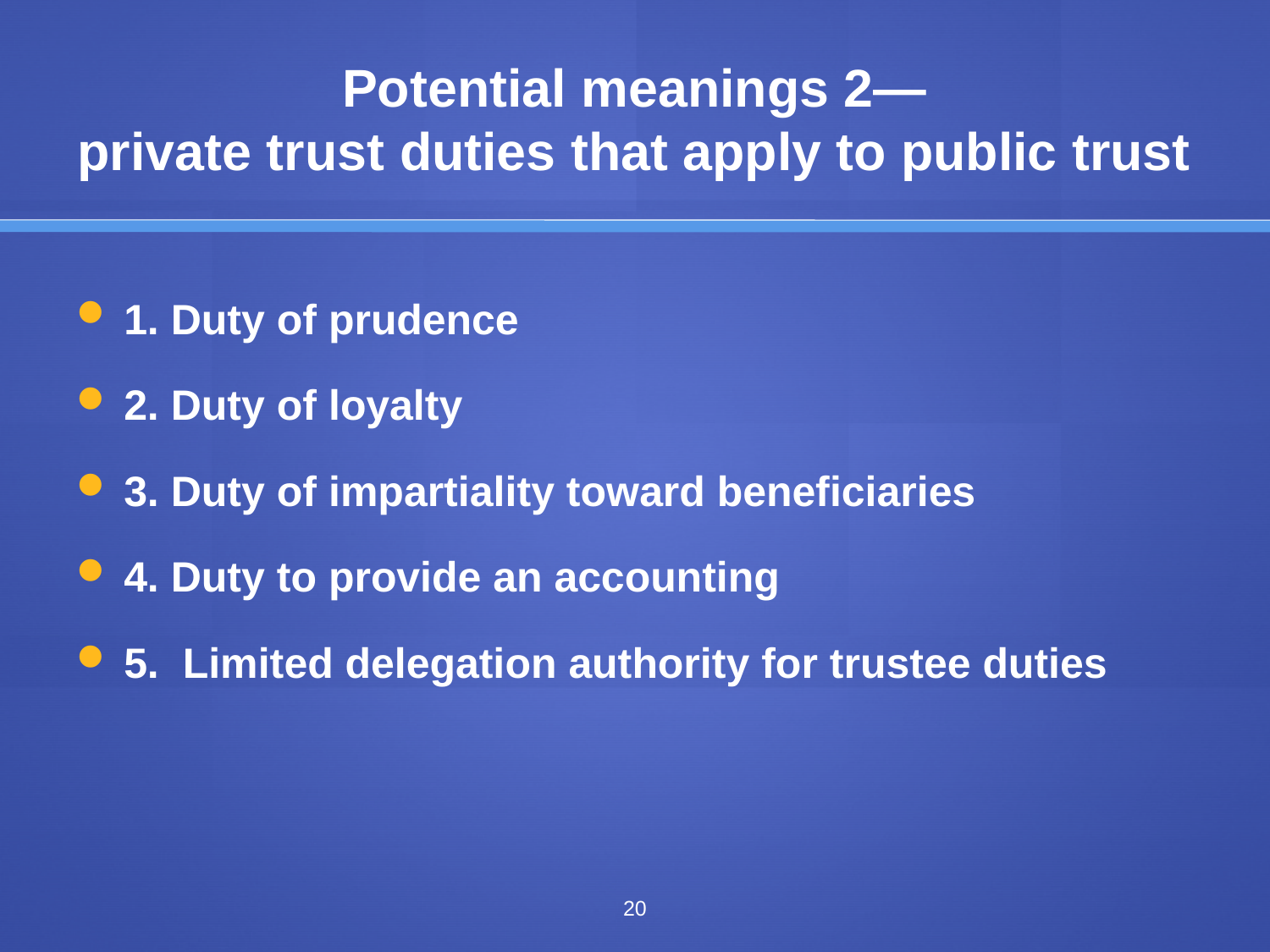

# Potential meanings 2— private trust duties that apply to public trust
1. Duty of prudence
2. Duty of loyalty
3. Duty of impartiality toward beneficiaries
4. Duty to provide an accounting
5.  Limited delegation authority for trustee duties
20